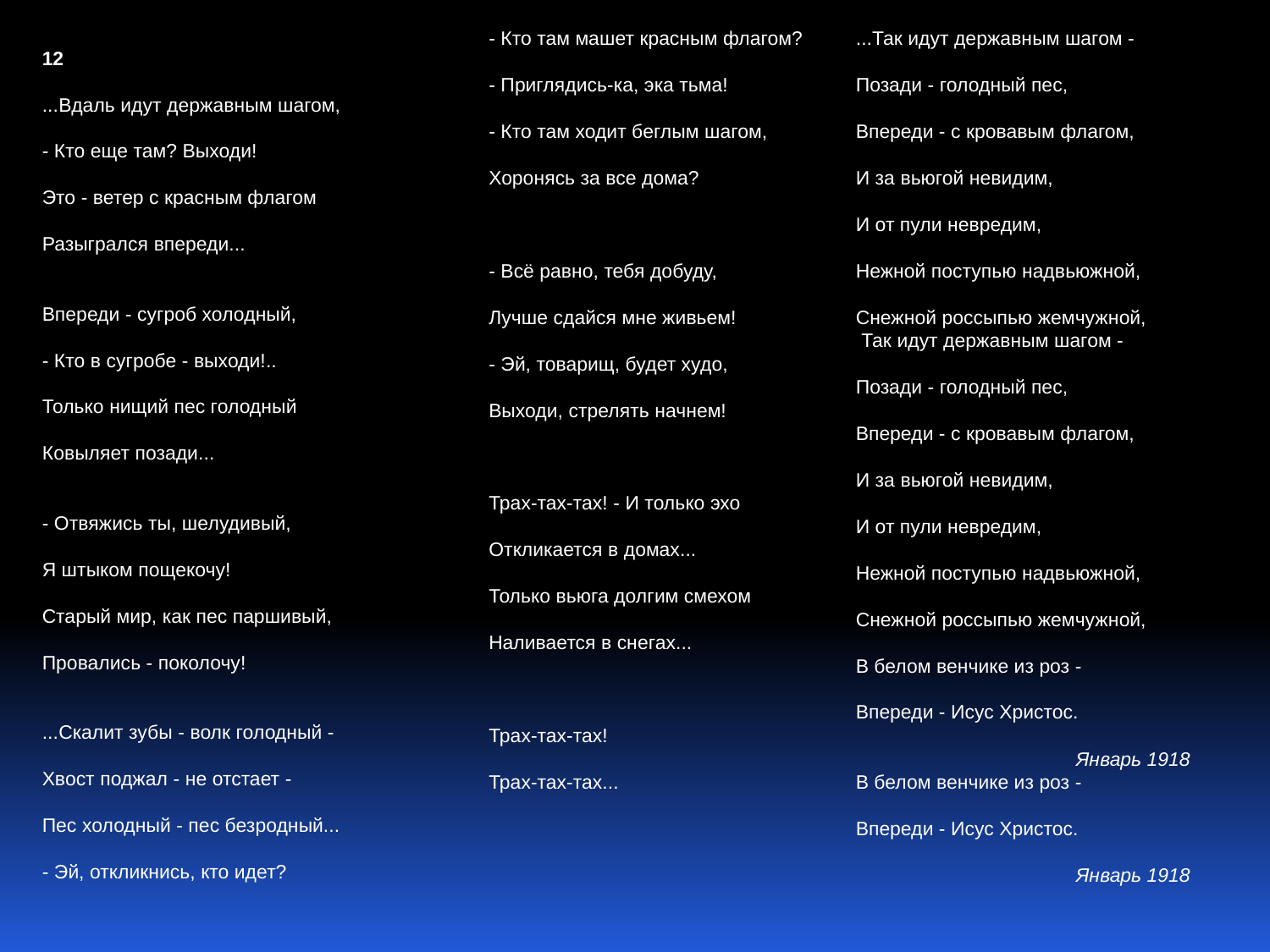

...Так идут державным шагом -
Позади - голодный пес,
Впереди - с кровавым флагом,
И за вьюгой невидим,
И от пули невредим,
Нежной поступью надвьюжной,
Снежной россыпью жемчужной,
 Так идут державным шагом -
Позади - голодный пес,
Впереди - с кровавым флагом,
И за вьюгой невидим,
И от пули невредим,
Нежной поступью надвьюжной,
Снежной россыпью жемчужной,
В белом венчике из роз -
Впереди - Исус Христос.
                                        Январь 1918
В белом венчике из роз -
Впереди - Исус Христос.
                                        Январь 1918
- Кто там машет красным флагом?
- Приглядись-ка, эка тьма!
- Кто там ходит беглым шагом,
Хоронясь за все дома?
- Всё равно, тебя добуду,
Лучше сдайся мне живьем!
- Эй, товарищ, будет худо,
Выходи, стрелять начнем!
Трах-тах-тах! - И только эхо
Откликается в домах...
Только вьюга долгим смехом
Наливается в снегах...
Трах-тах-тах!
Трах-тах-тах...
12
...Вдаль идут державным шагом,
- Кто еще там? Выходи!
Это - ветер с красным флагом
Разыгрался впереди...
Впереди - сугроб холодный,
- Кто в сугробе - выходи!..
Только нищий пес голодный
Ковыляет позади...
- Отвяжись ты, шелудивый,
Я штыком пощекочу!
Старый мир, как пес паршивый,
Провались - поколочу!
...Скалит зубы - волк голодный -
Хвост поджал - не отстает -
Пес холодный - пес безродный...
- Эй, откликнись, кто идет?